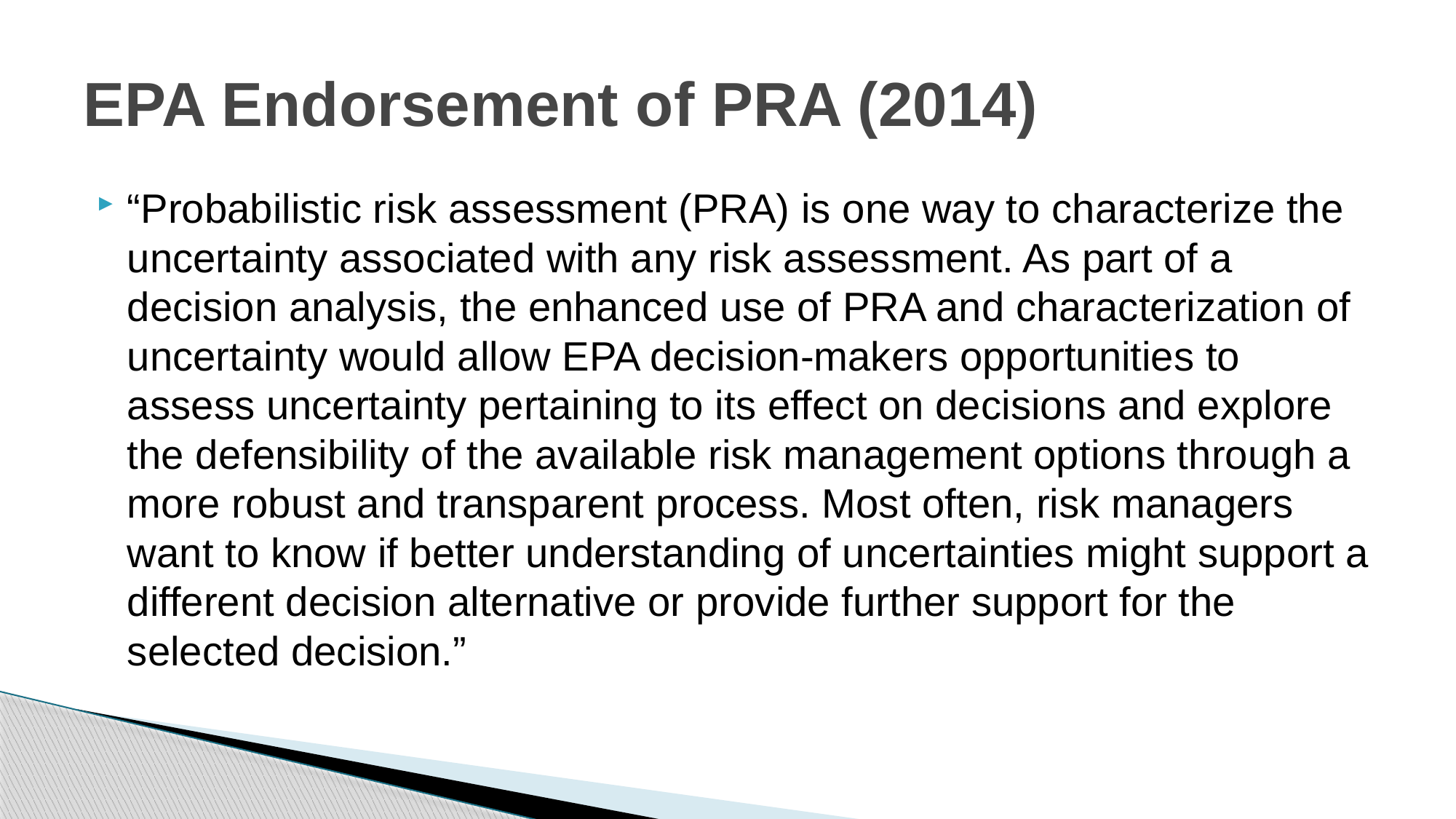

# EPA Endorsement of PRA (2014)
“Probabilistic risk assessment (PRA) is one way to characterize the uncertainty associated with any risk assessment. As part of a decision analysis, the enhanced use of PRA and characterization of uncertainty would allow EPA decision‐makers opportunities to assess uncertainty pertaining to its effect on decisions and explore the defensibility of the available risk management options through a more robust and transparent process. Most often, risk managers want to know if better understanding of uncertainties might support a different decision alternative or provide further support for the selected decision.”